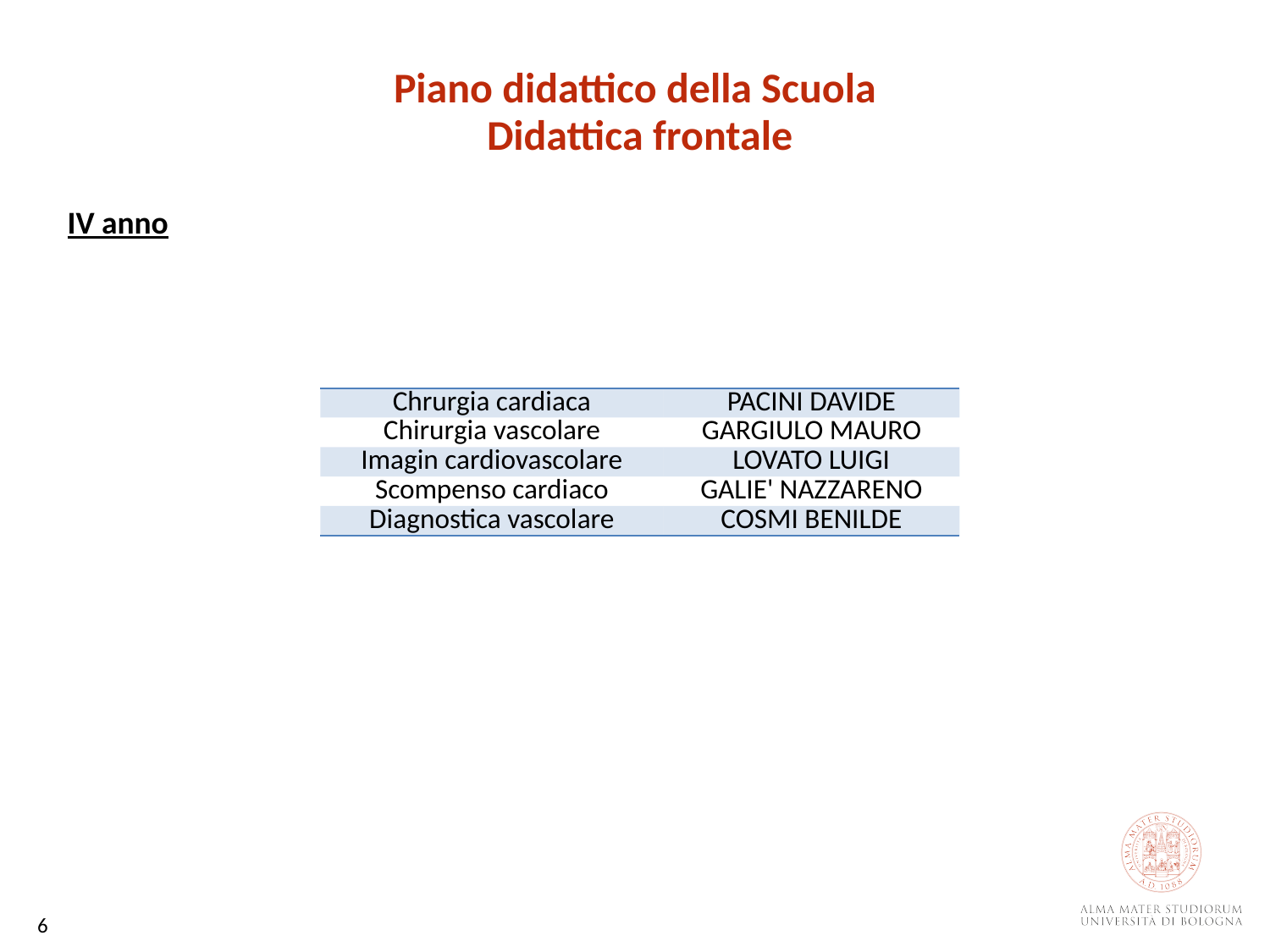

Piano didattico della Scuola
Didattica frontale
IV anno
| Chrurgia cardiaca | PACINI DAVIDE |
| --- | --- |
| Chirurgia vascolare | GARGIULO MAURO |
| Imagin cardiovascolare | LOVATO LUIGI |
| Scompenso cardiaco | GALIE' NAZZARENO |
| Diagnostica vascolare | COSMI BENILDE |